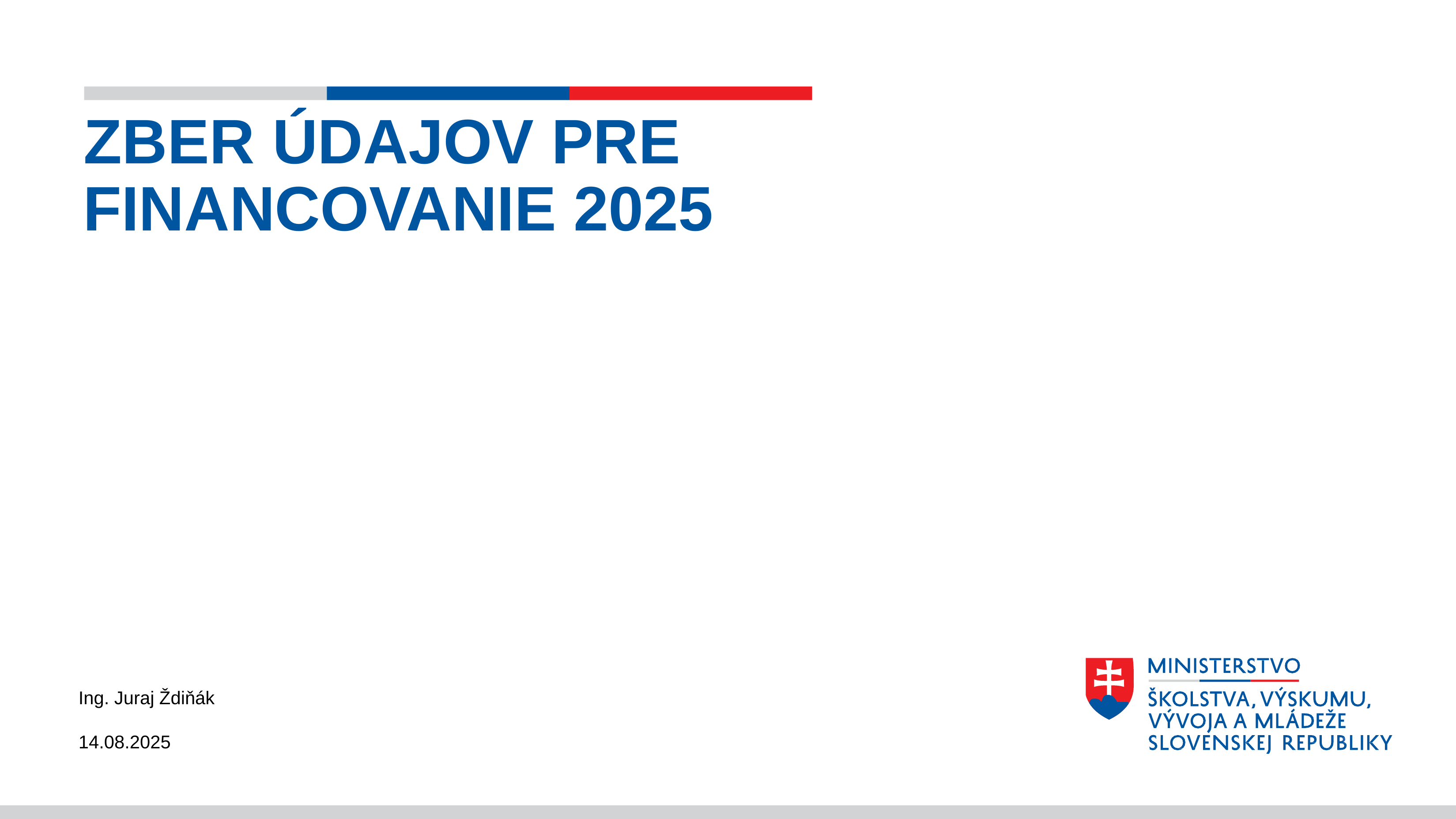

# ZBER ÚDAJOV PRE FINANCOVANIE 2025

Ing. Juraj Ždiňák

14.08.2025